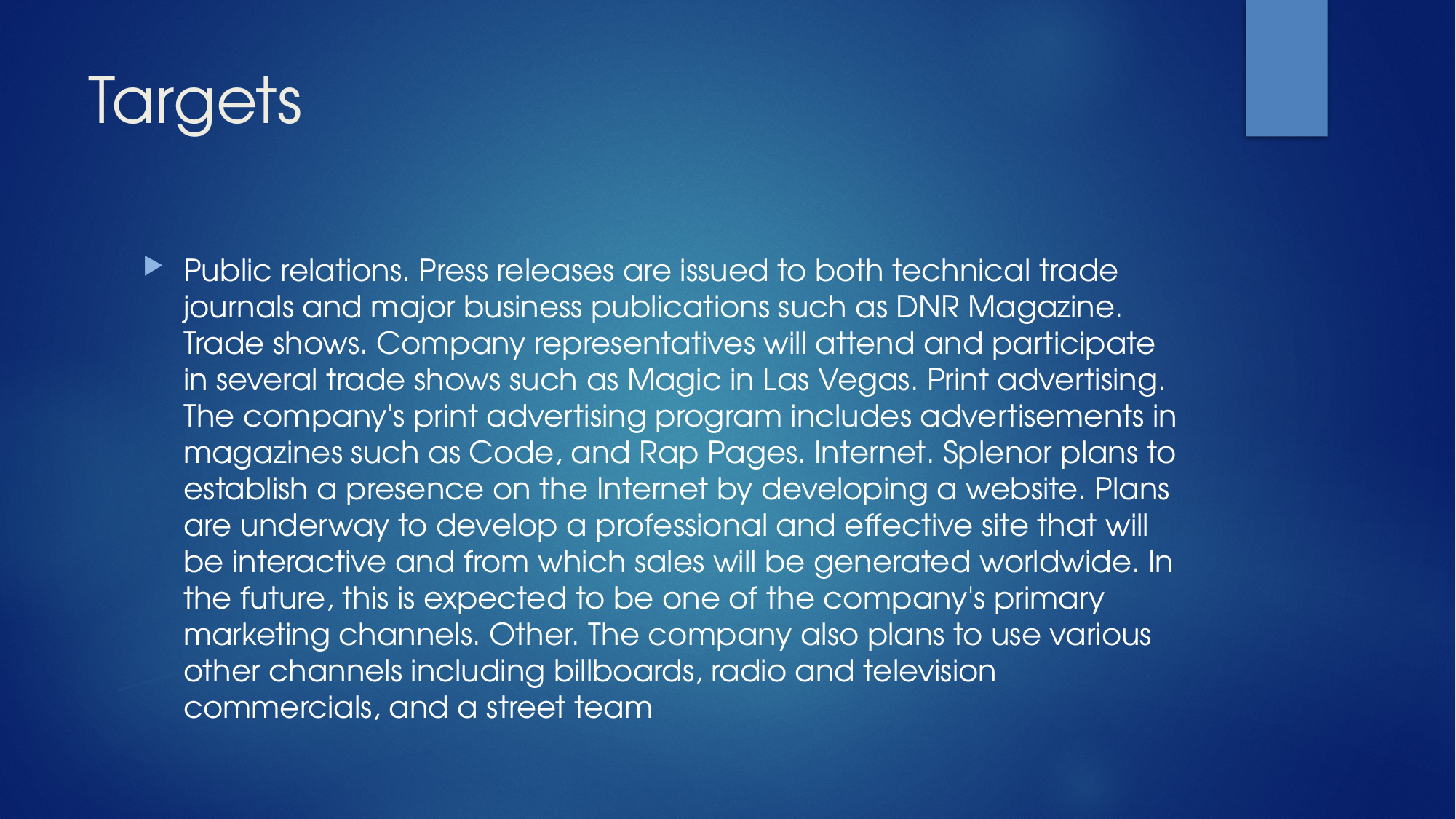

# Targets
Public relations. Press releases are issued to both technical trade journals and major business publications such as DNR Magazine. Trade shows. Company representatives will attend and participate in several trade shows such as Magic in Las Vegas. Print advertising. The company's print advertising program includes advertisements in magazines such as Code, and Rap Pages. Internet. Splenor plans to establish a presence on the Internet by developing a website. Plans are underway to develop a professional and effective site that will be interactive and from which sales will be generated worldwide. In the future, this is expected to be one of the company's primary marketing channels. Other. The company also plans to use various other channels including billboards, radio and television commercials, and a street team